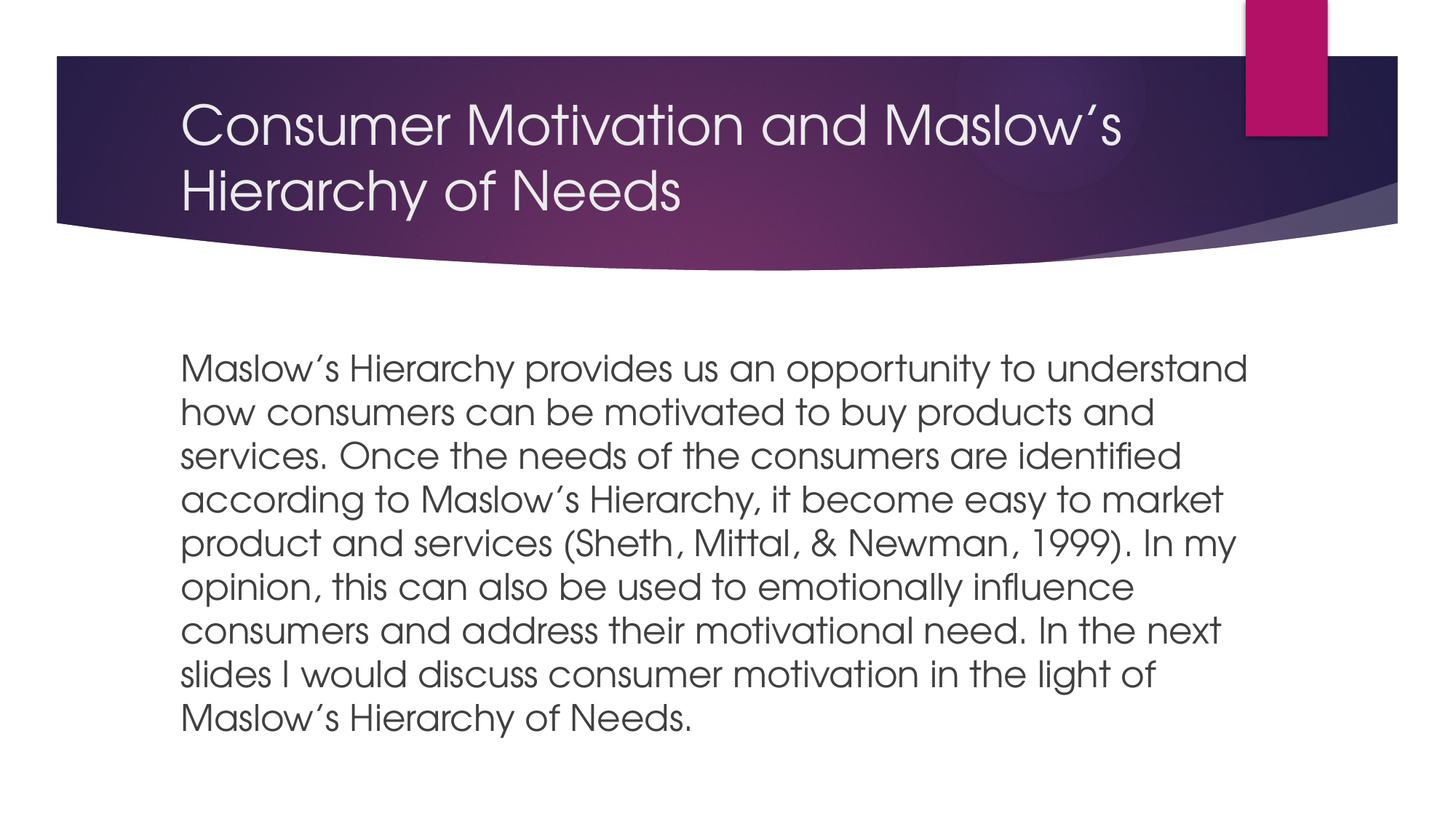

# Consumer Motivation and Maslow’s Hierarchy of Needs
Maslow’s Hierarchy provides us an opportunity to understand how consumers can be motivated to buy products and services. Once the needs of the consumers are identified according to Maslow’s Hierarchy, it become easy to market product and services (Sheth, Mittal, & Newman, 1999). In my opinion, this can also be used to emotionally influence consumers and address their motivational need. In the next slides I would discuss consumer motivation in the light of Maslow’s Hierarchy of Needs.